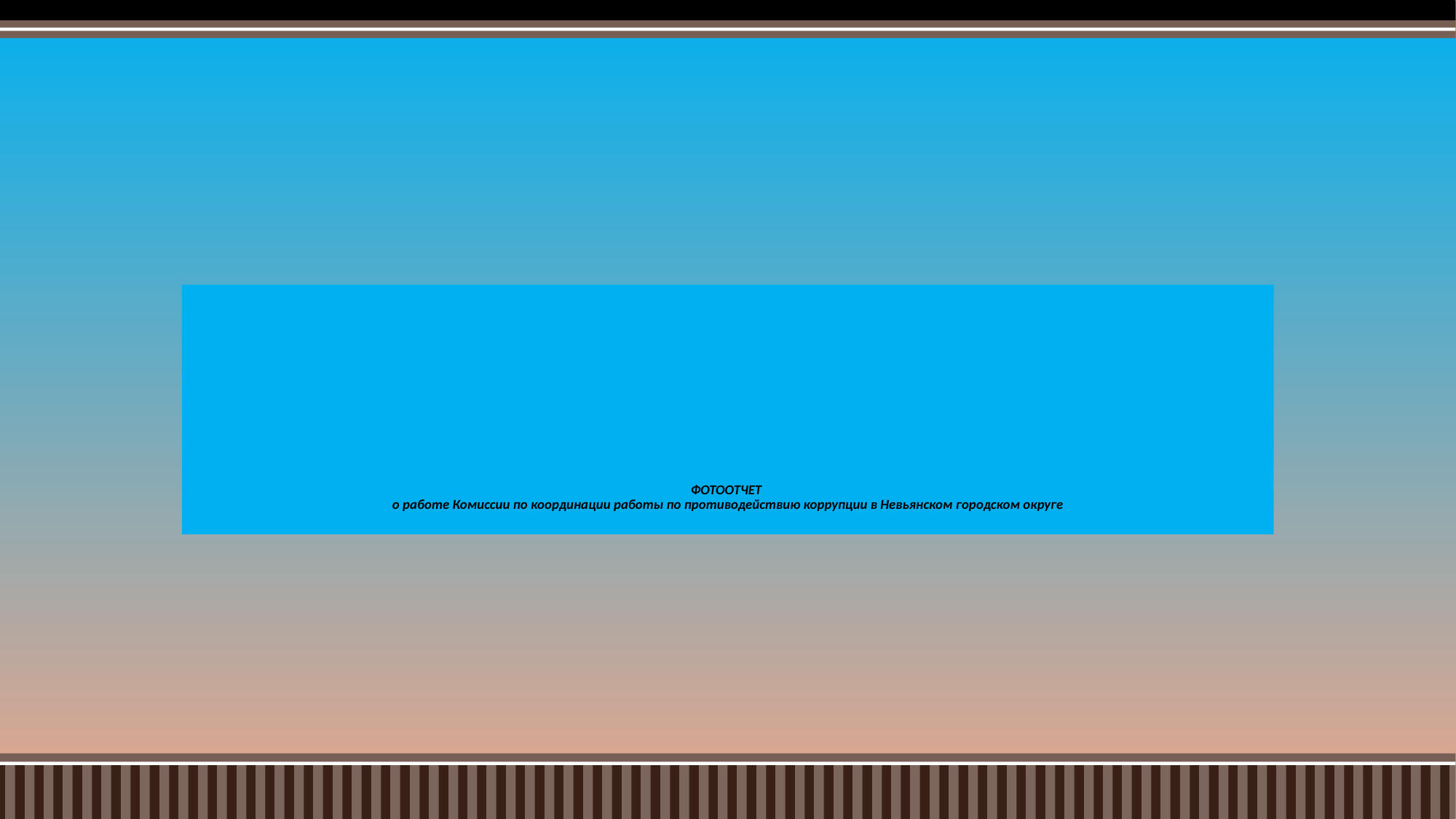

# ФОТООТЧЕТ о работе Комиссии по координации работы по противодействию коррупции в Невьянском городском округе